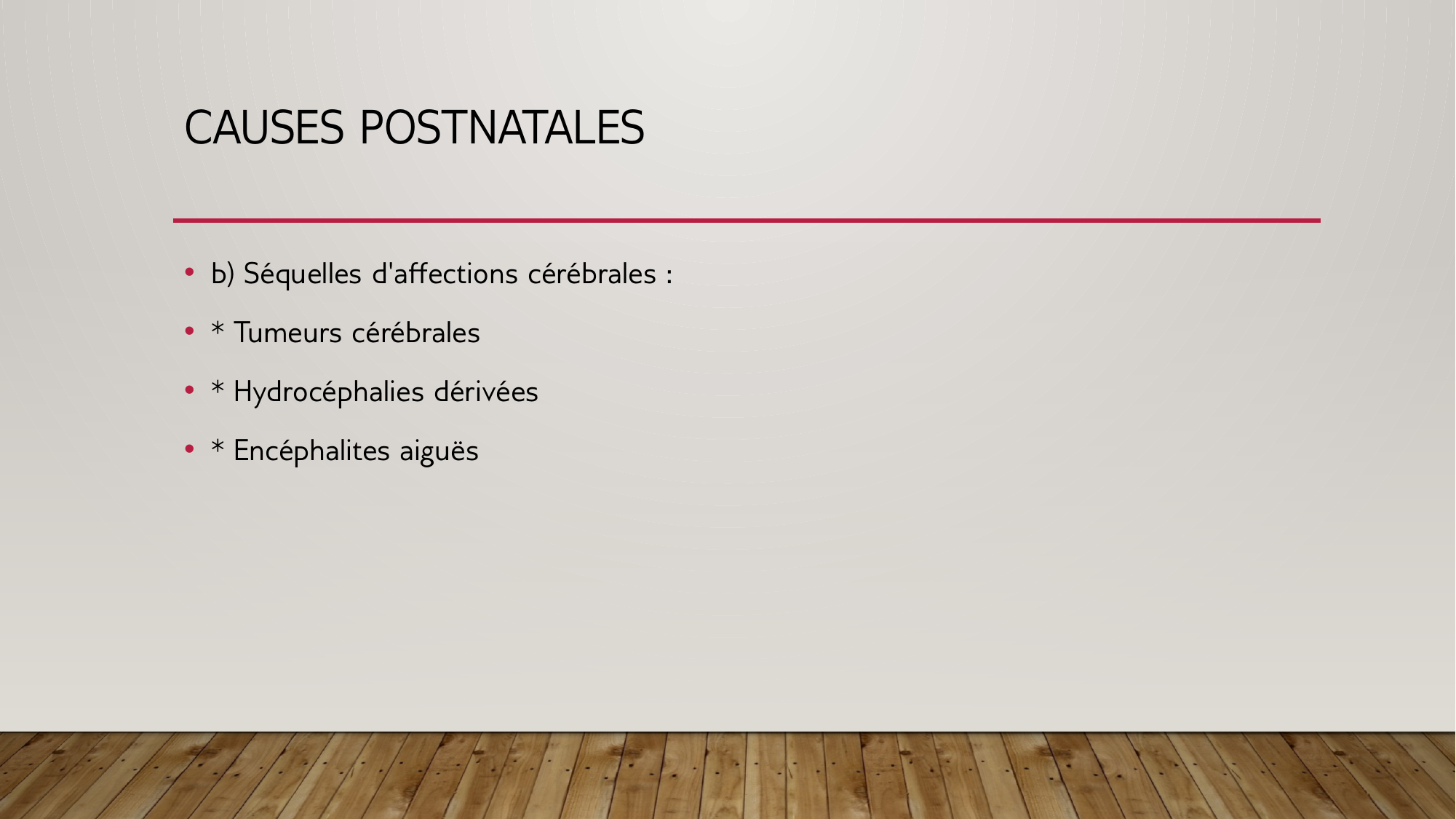

# Causes postnatales
b) Séquelles d'affections cérébrales :
* Tumeurs cérébrales
* Hydrocéphalies dérivées
* Encéphalites aiguës